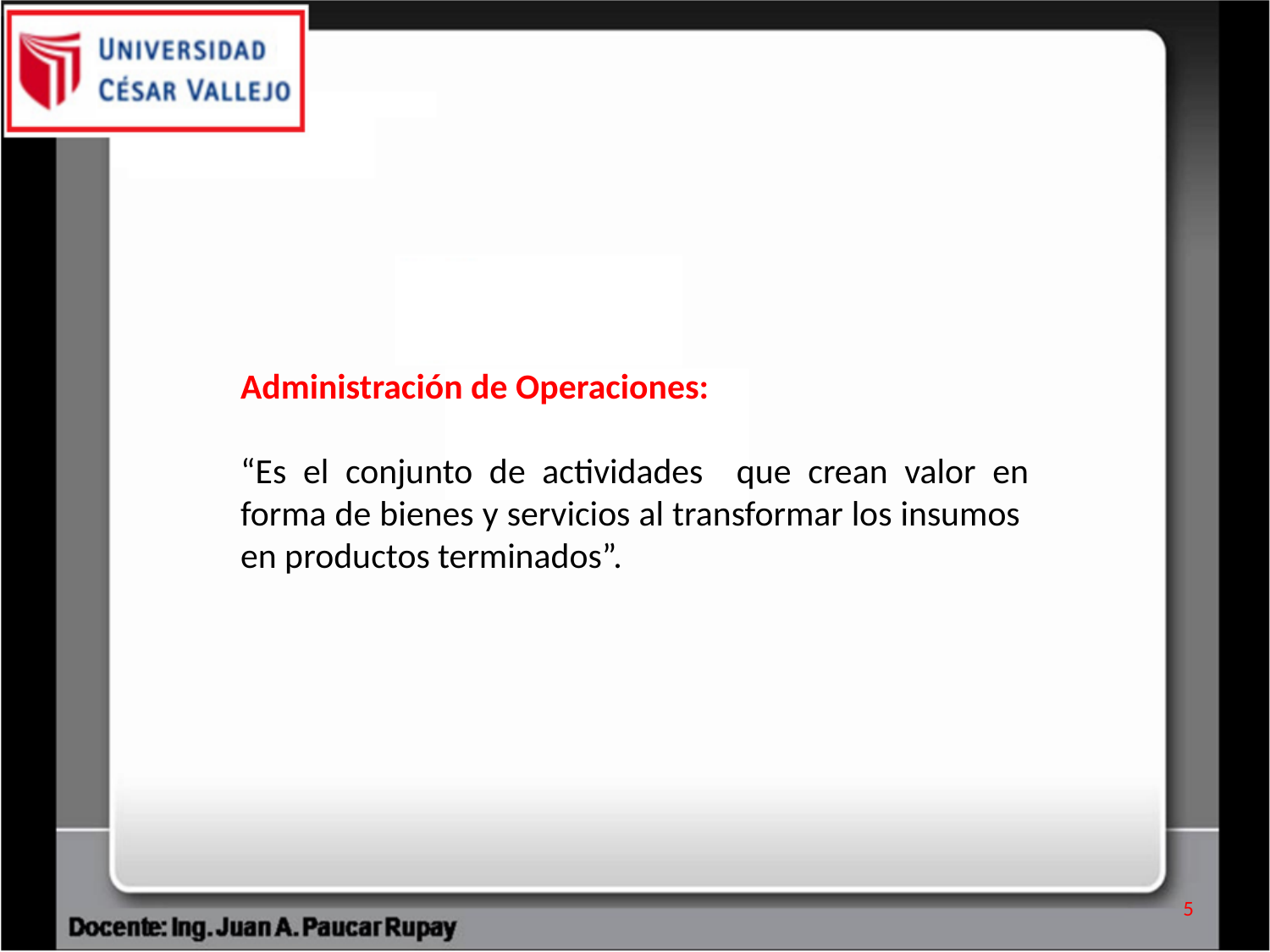

Administración de Operaciones:

“Es el conjunto de actividades  que crean valor en forma de bienes y servicios al transformar los insumos  en productos terminados”.
5